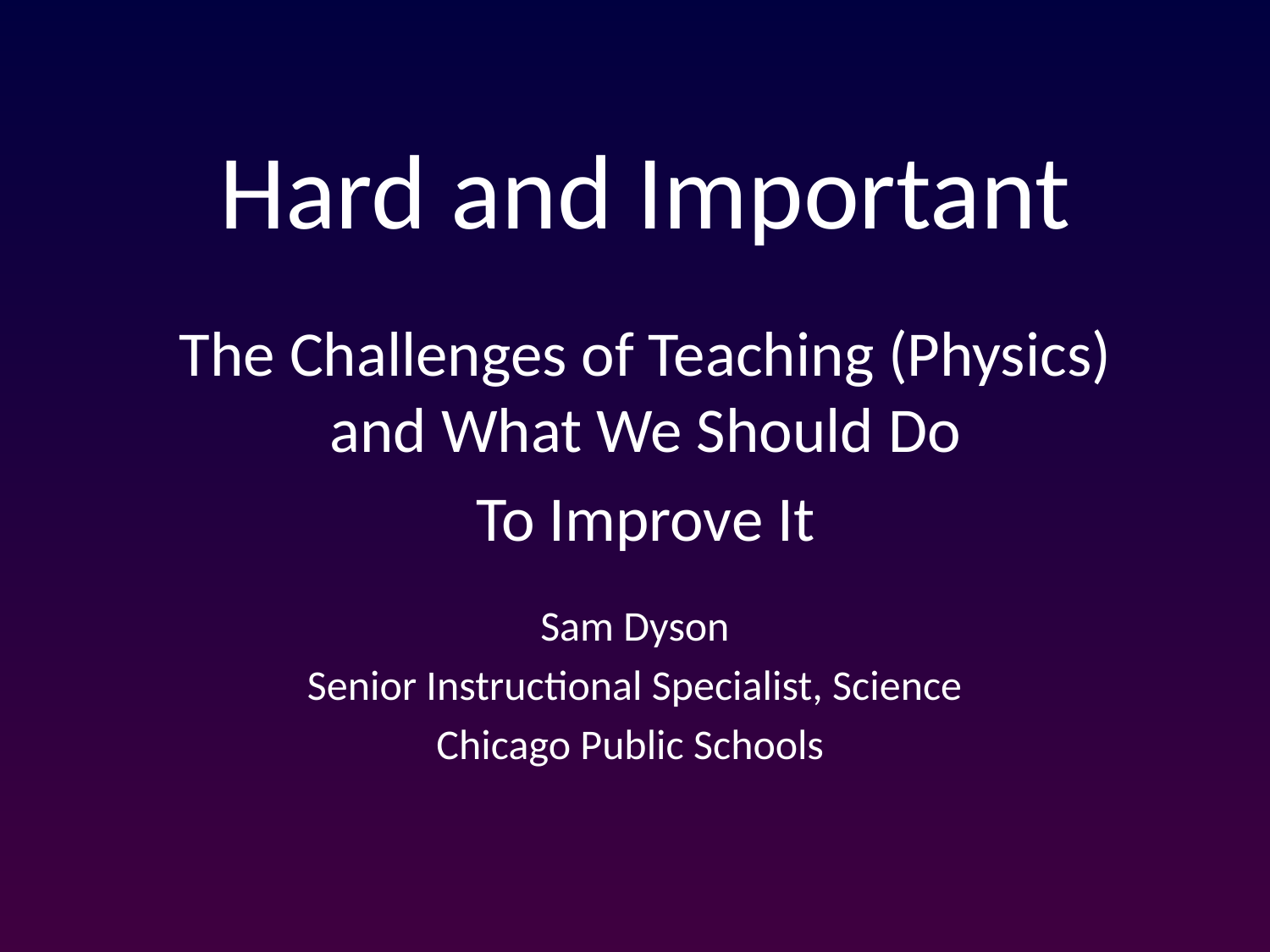

# Hard and Important
The Challenges of Teaching (Physics) and What We Should Do
To Improve It
Sam Dyson
Senior Instructional Specialist, Science
Chicago Public Schools